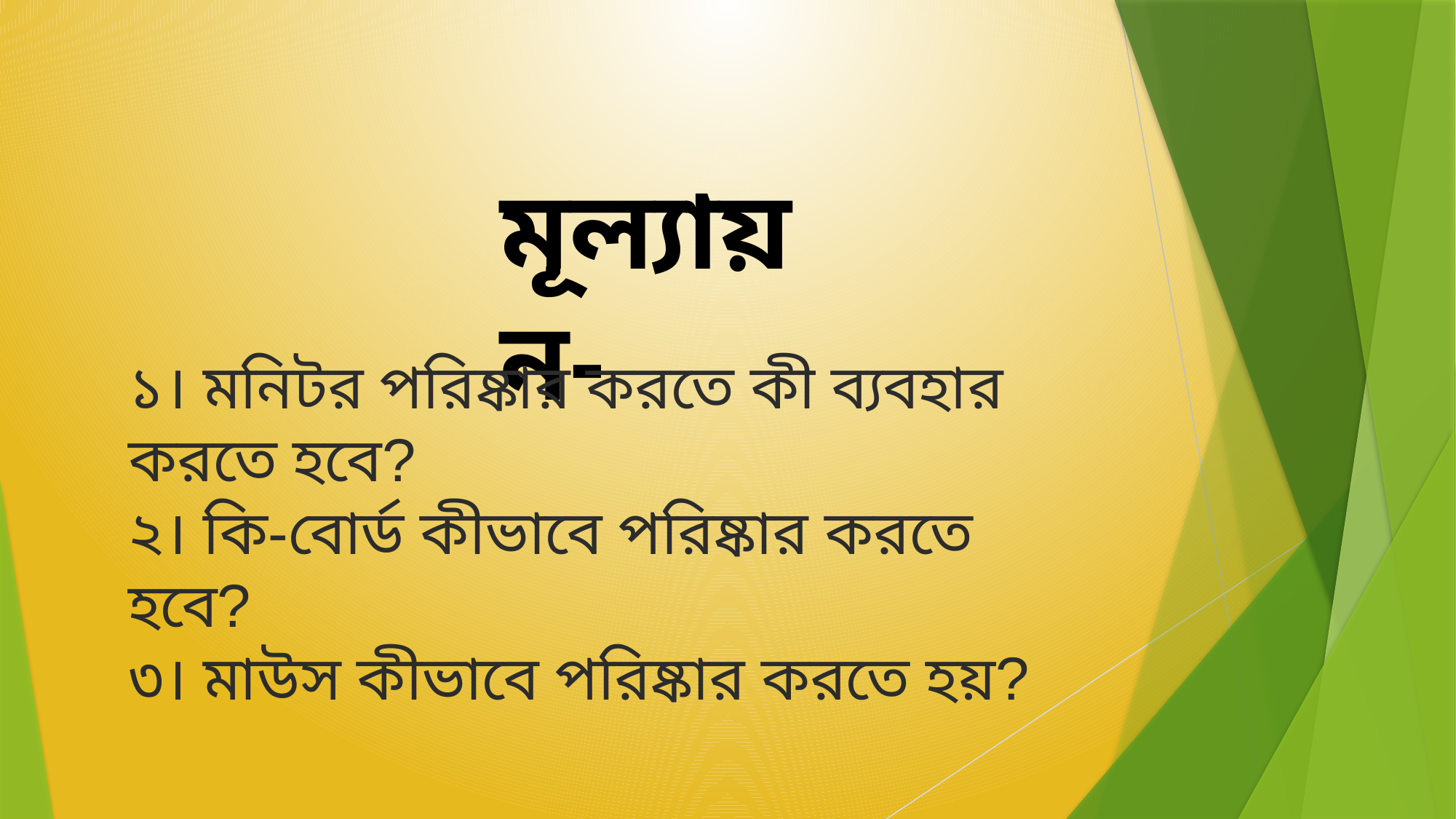

মূল্যায়ন-
১। মনিটর পরিষ্কার করতে কী ব্যবহার করতে হবে?
২। কি-বোর্ড কীভাবে পরিষ্কার করতে হবে?
৩। মাউস কীভাবে পরিষ্কার করতে হয়?